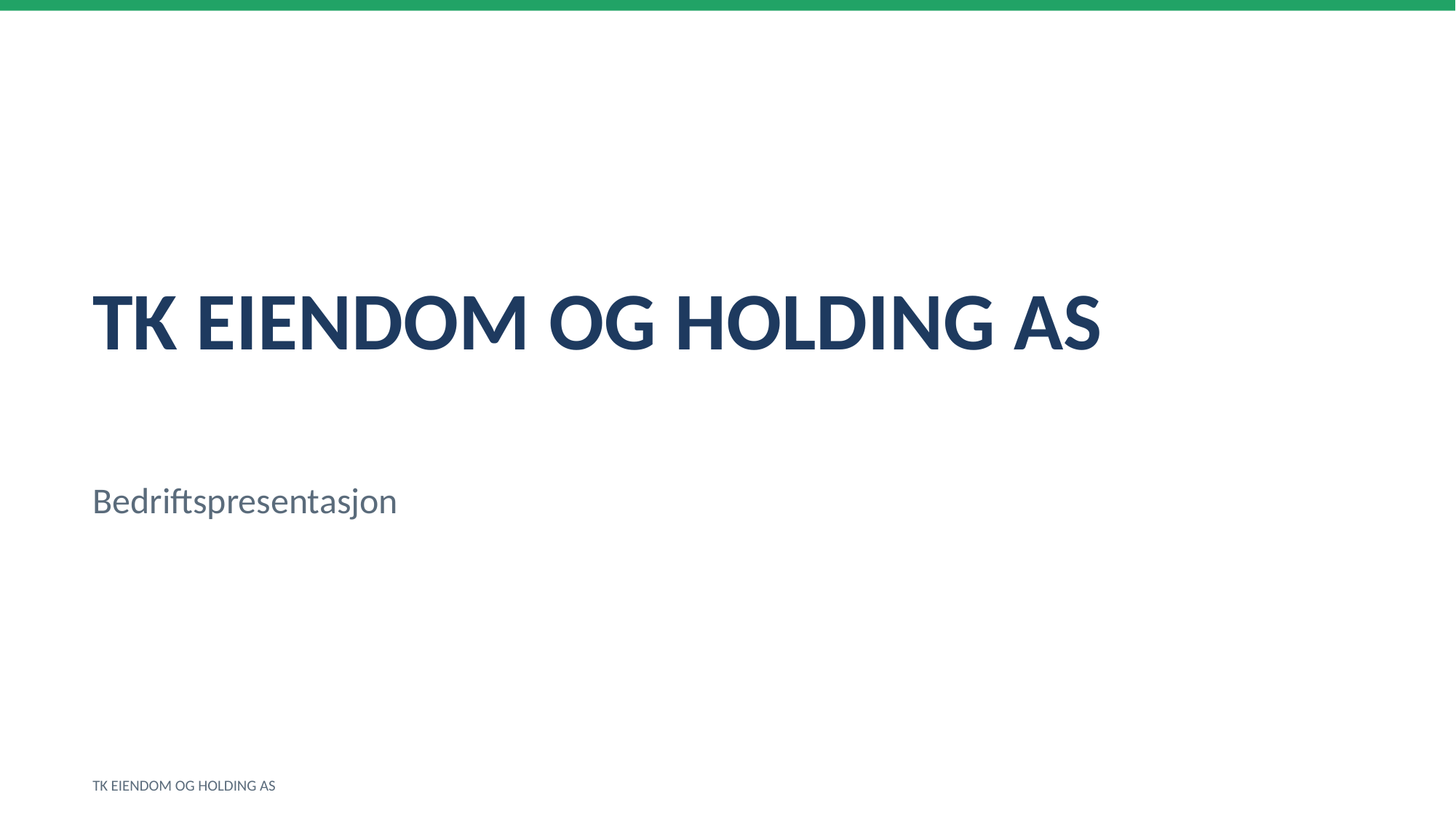

TK EIENDOM OG HOLDING AS
Bedriftspresentasjon
TK EIENDOM OG HOLDING AS